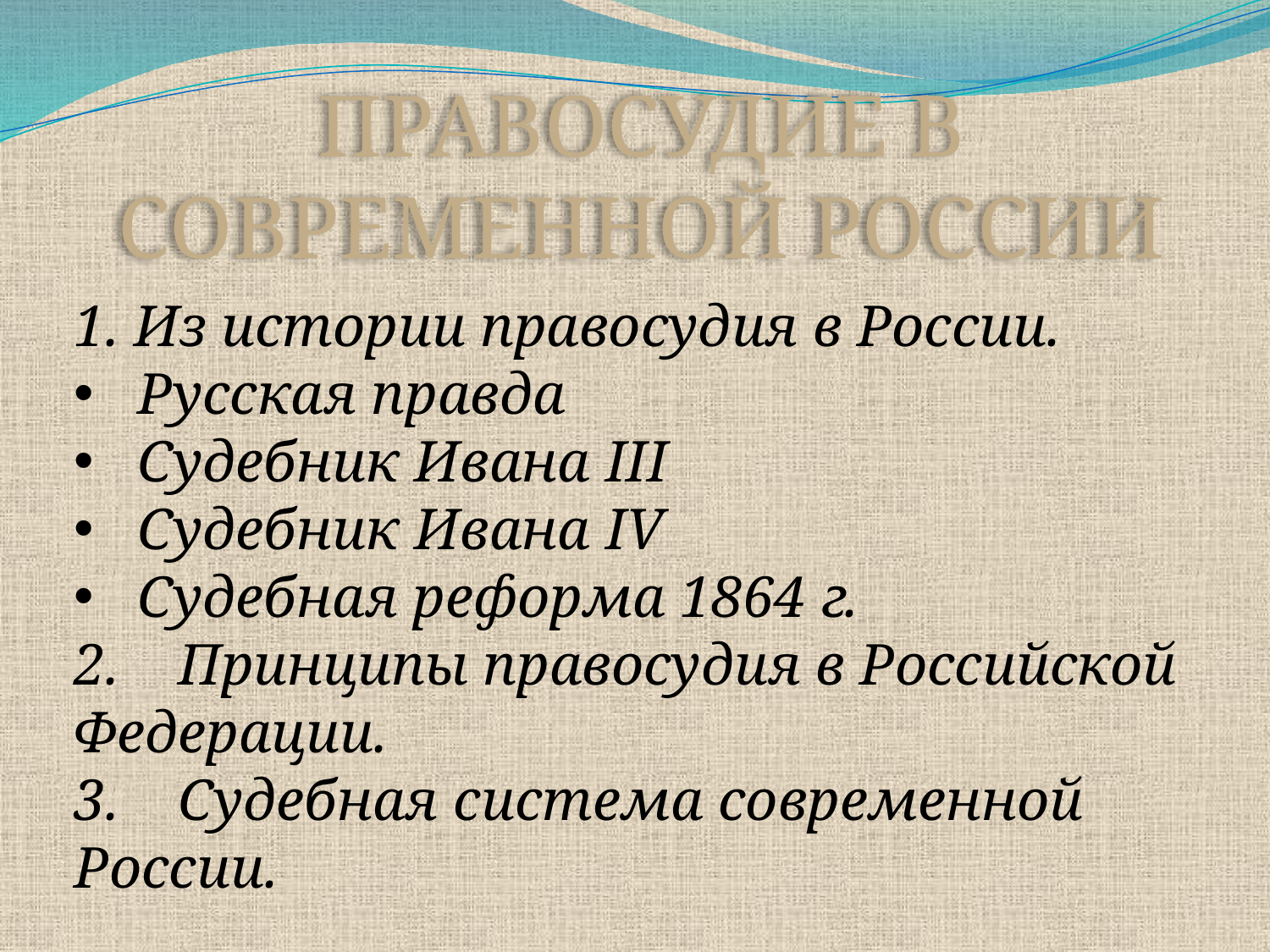

ПРАВОСУДИЕ В СОВРЕМЕННОЙ РОССИИ
1. Из истории правосудия в России.
Русская правда
Судебник Ивана III
Судебник Ивана IV
Судебная реформа 1864 г.
2.    Принципы правосудия в Российской Федерации.
3.    Судебная система современной России.